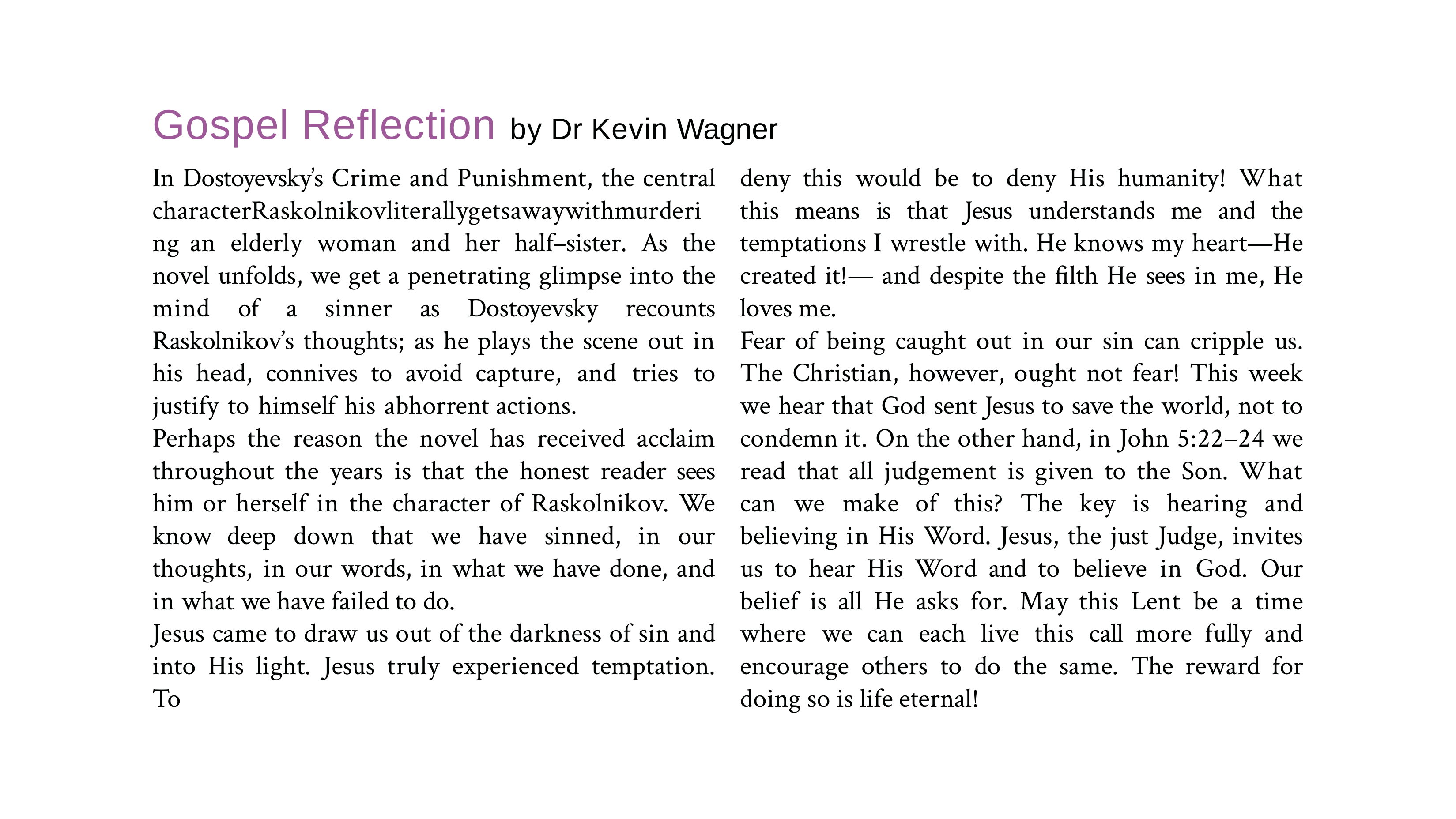

# Gospel Reflection by Dr Kevin Wagner
In Dostoyevsky’s Crime and Punishment, the central characterRaskolnikovliterallygetsawaywithmurdering an elderly woman and her half–sister. As the novel unfolds, we get a penetrating glimpse into the mind of a sinner as Dostoyevsky recounts Raskolnikov’s thoughts; as he plays the scene out in his head, connives to avoid capture, and tries to justify to himself his abhorrent actions.
Perhaps the reason the novel has received acclaim throughout the years is that the honest reader sees him or herself in the character of Raskolnikov. We know deep down that we have sinned, in our thoughts, in our words, in what we have done, and in what we have failed to do.
Jesus came to draw us out of the darkness of sin and into His light. Jesus truly experienced temptation. To
deny this would be to deny His humanity! What this means is that Jesus understands me and the temptations I wrestle with. He knows my heart—He created it!— and despite the filth He sees in me, He loves me.
Fear of being caught out in our sin can cripple us. The Christian, however, ought not fear! This week we hear that God sent Jesus to save the world, not to condemn it. On the other hand, in John 5:22–24 we read that all judgement is given to the Son. What can we make of this? The key is hearing and believing in His Word. Jesus, the just Judge, invites us to hear His Word and to believe in God. Our belief is all He asks for. May this Lent be a time where we can each live this call more fully and encourage others to do the same. The reward for doing so is life eternal!